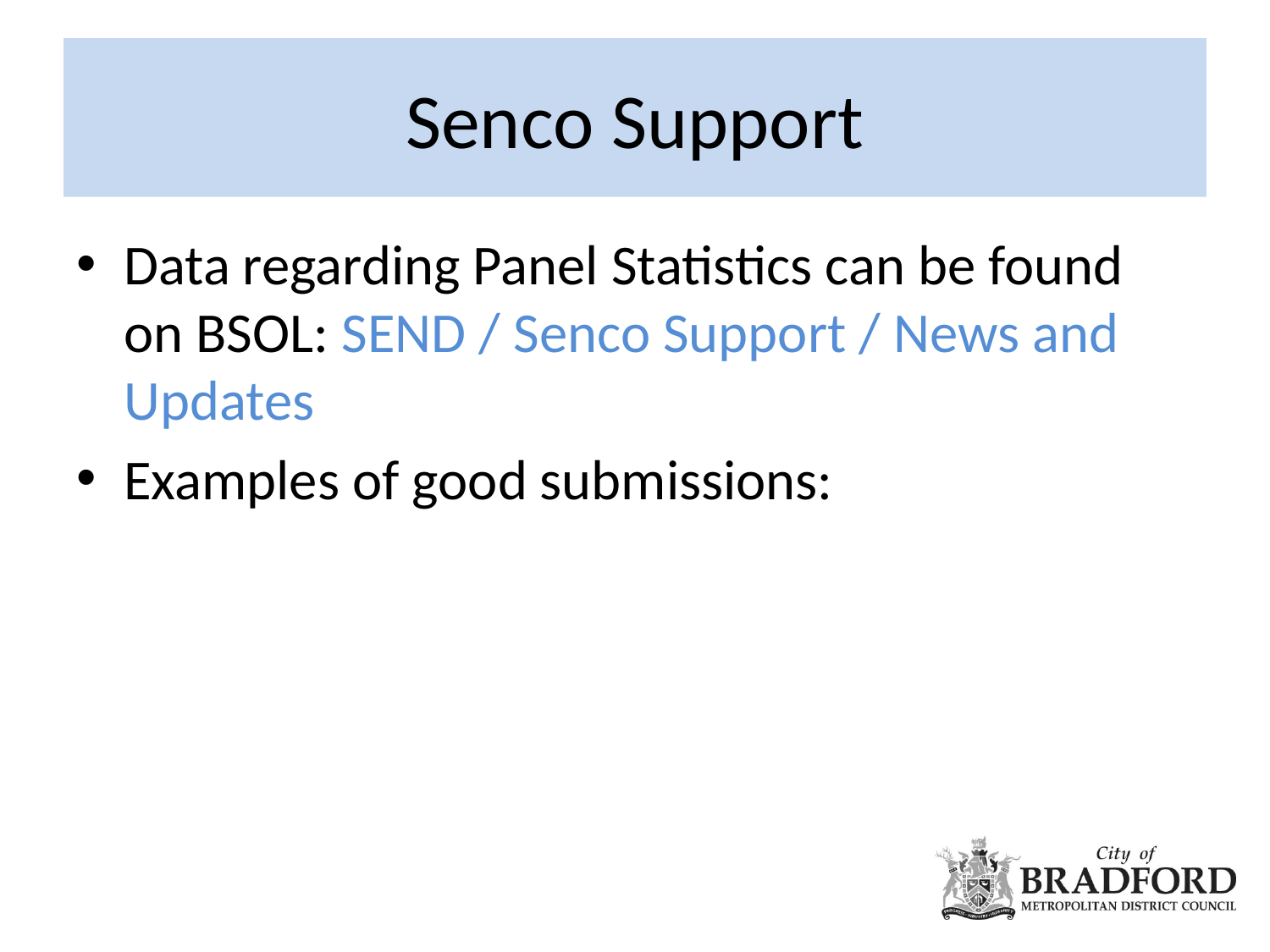

# Senco Support
Data regarding Panel Statistics can be found on BSOL: SEND / Senco Support / News and Updates
Examples of good submissions: